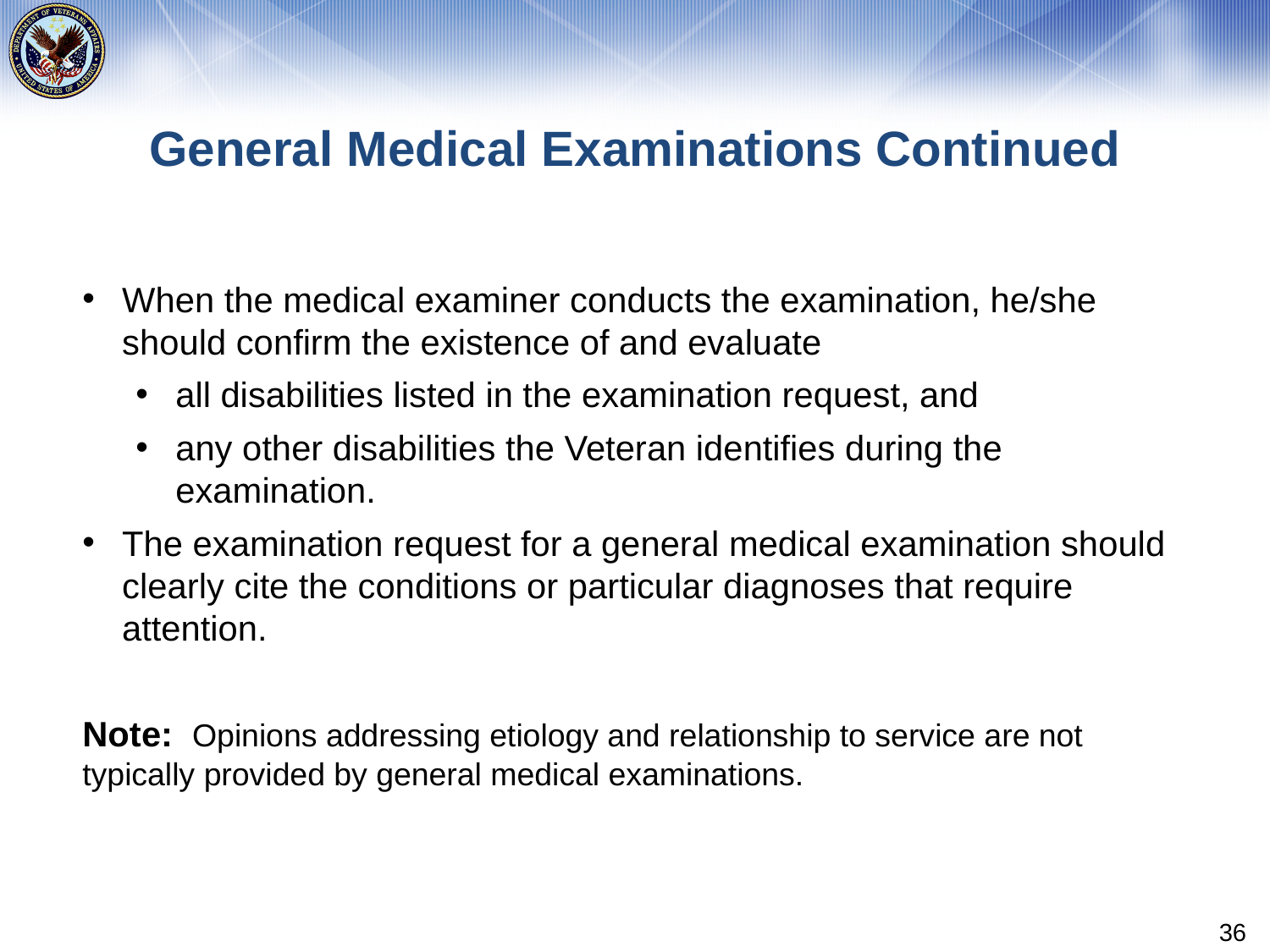

# General Medical Examinations Continued
When the medical examiner conducts the examination, he/she should confirm the existence of and evaluate
all disabilities listed in the examination request, and
any other disabilities the Veteran identifies during the examination.
The examination request for a general medical examination should clearly cite the conditions or particular diagnoses that require attention.

Note:  Opinions addressing etiology and relationship to service are not typically provided by general medical examinations.
36